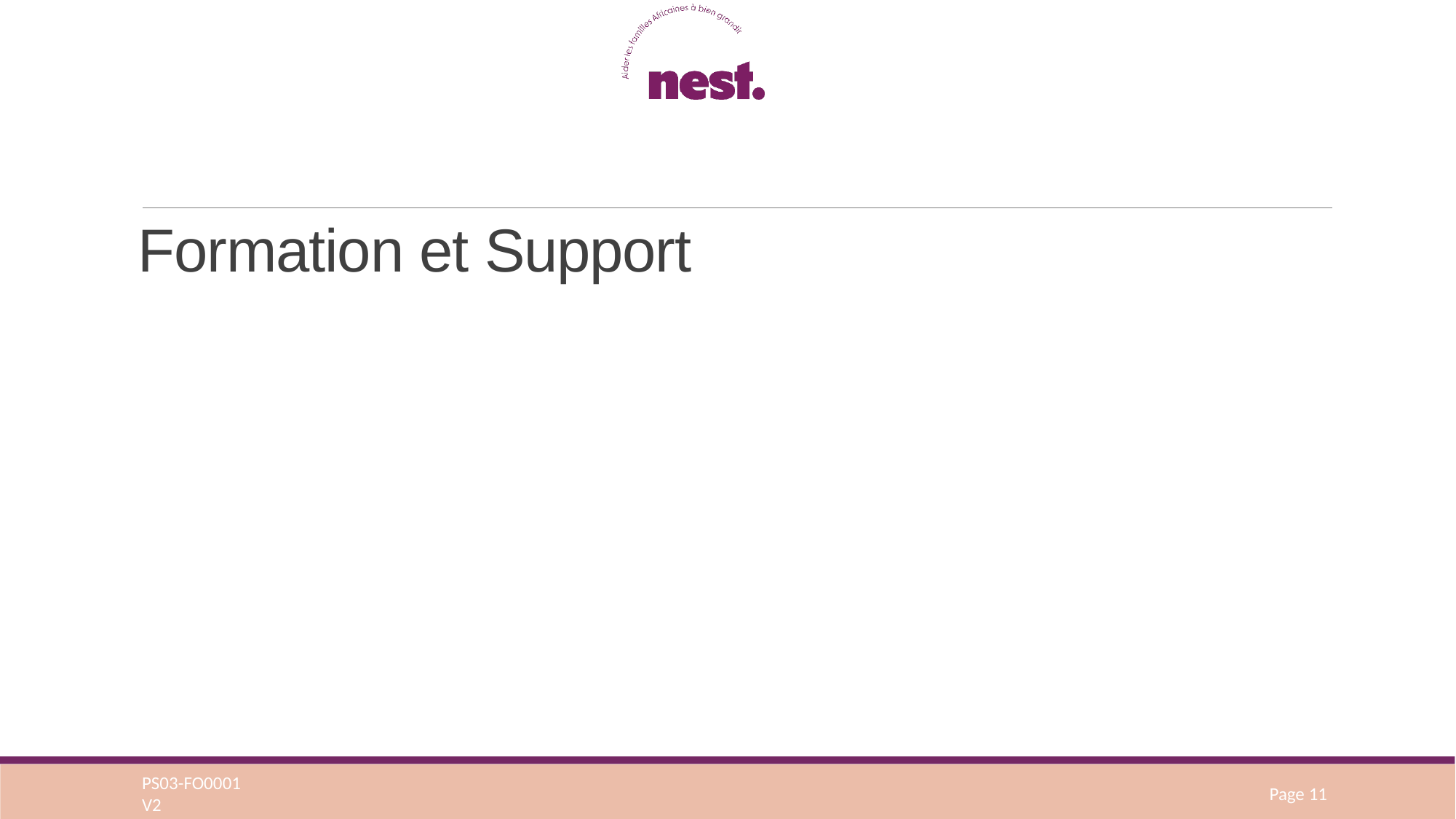

# Formation et Support
PS03-FO0001
V2
Page 11